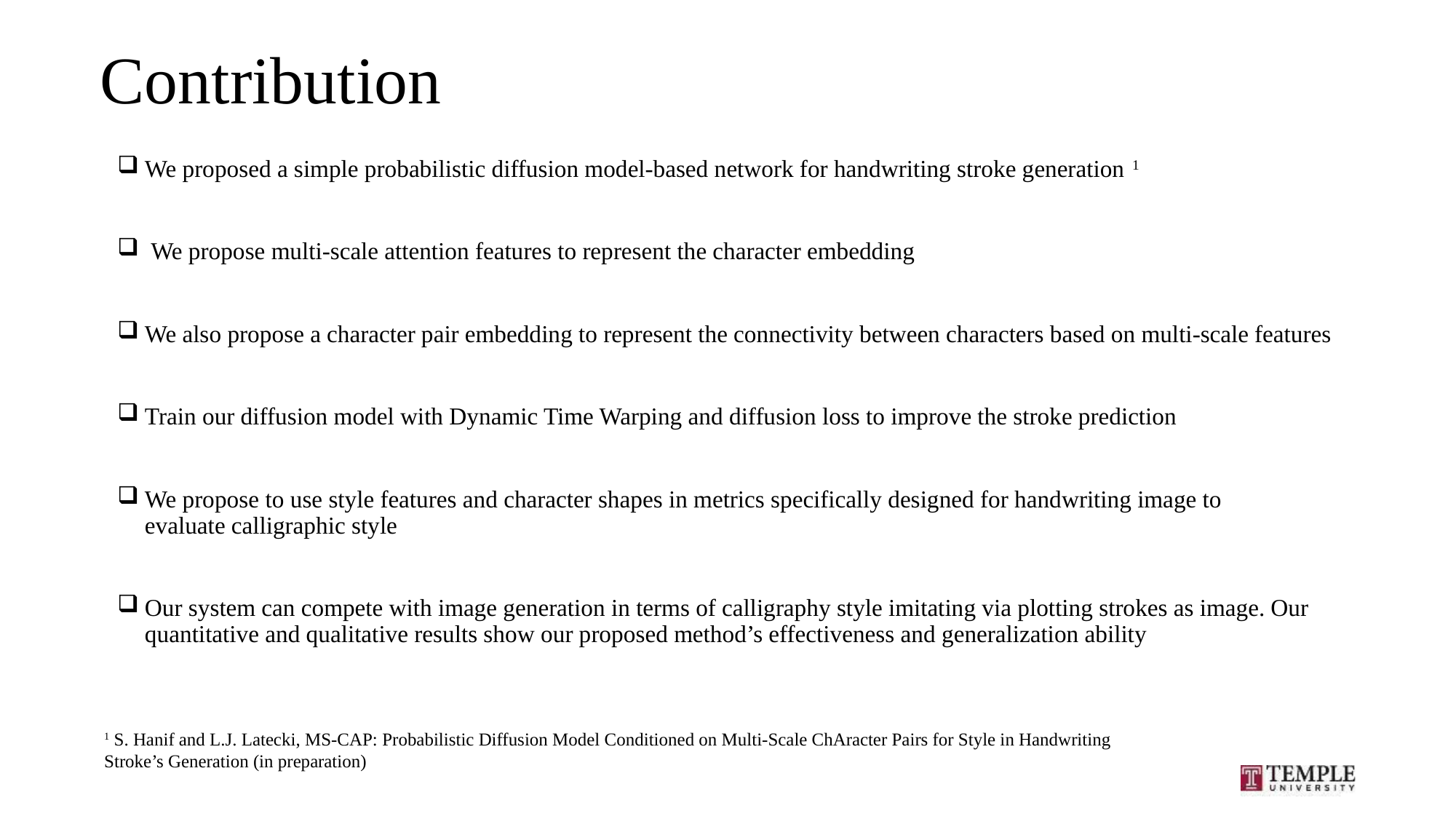

# Contribution
We proposed a simple probabilistic diffusion model-based network for handwriting stroke generation 1

 We propose multi-scale attention features to represent the character embedding

We also propose a character pair embedding to represent the connectivity between characters based on multi-scale features

Train our diffusion model with Dynamic Time Warping and diffusion loss to improve the stroke prediction

We propose to use style features and character shapes in metrics specifically designed for handwriting image to evaluate calligraphic style

Our system can compete with image generation in terms of calligraphy style imitating via plotting strokes as image. Our quantitative and qualitative results show our proposed method’s effectiveness and generalization ability
1 S. Hanif and L.J. Latecki, MS-CAP: Probabilistic Diffusion Model Conditioned on Multi-Scale ChAracter Pairs for Style in Handwriting
Stroke’s Generation (in preparation)